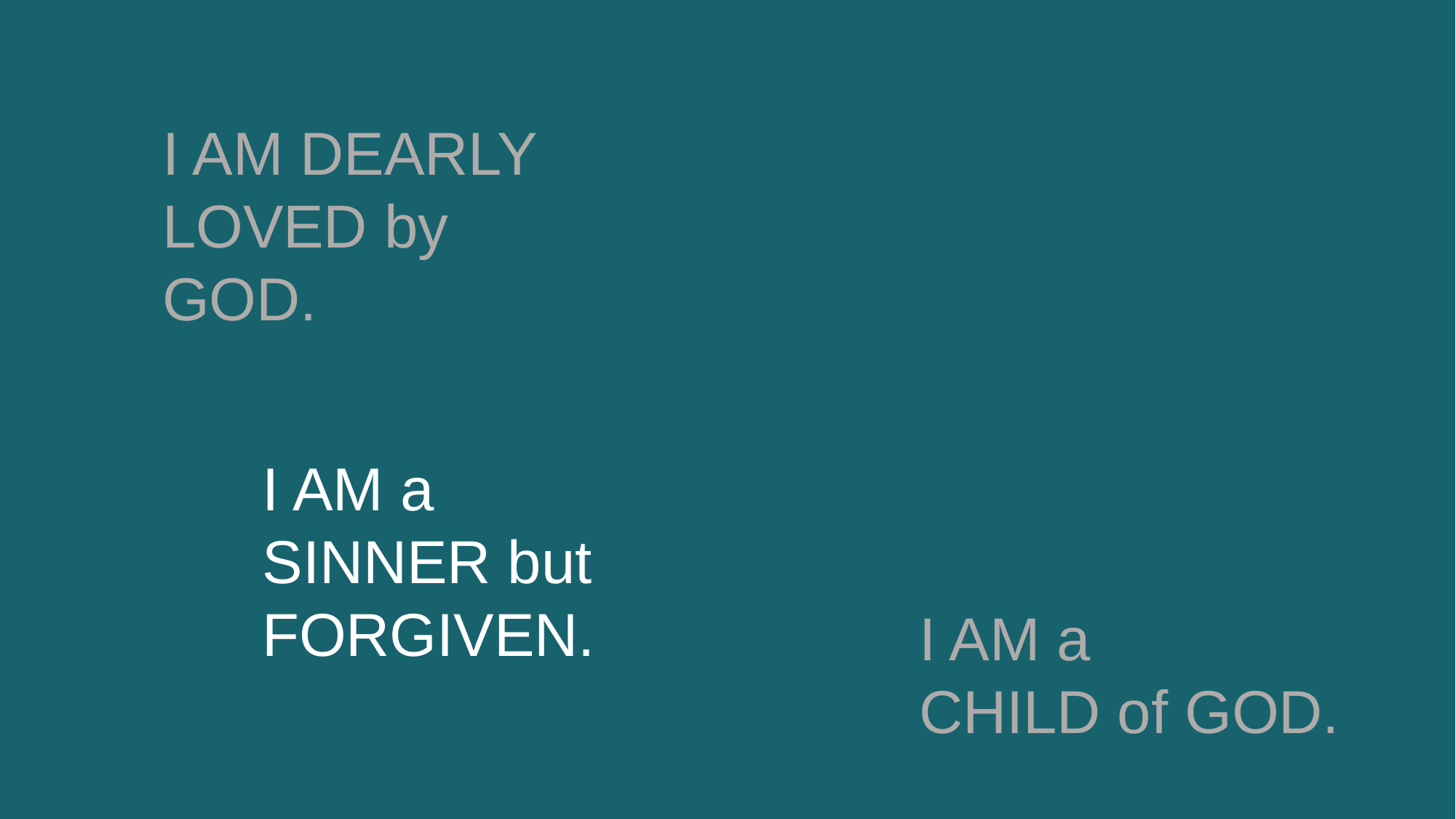

I AM DEARLY LOVED by GOD.
I AM a SINNER but FORGIVEN.
I AM a
CHILD of GOD.